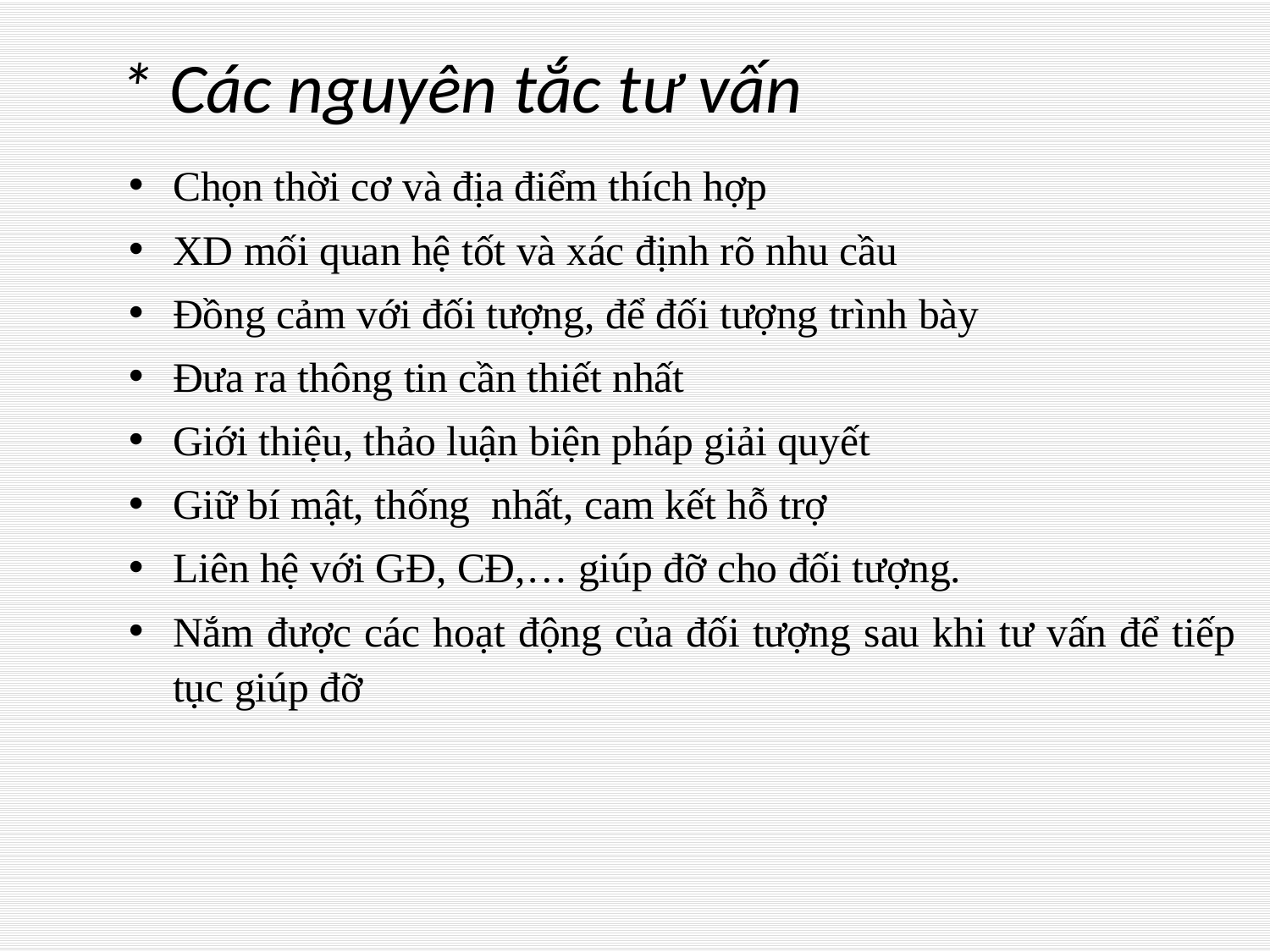

# * Các nguyên tắc tư vấn
Chọn thời cơ và địa điểm thích hợp
XD mối quan hệ tốt và xác định rõ nhu cầu
Đồng cảm với đối tượng, để đối tượng trình bày
Đưa ra thông tin cần thiết nhất
Giới thiệu, thảo luận biện pháp giải quyết
Giữ bí mật, thống  nhất, cam kết hỗ trợ
Liên hệ với GĐ, CĐ,… giúp đỡ cho đối tượng.
Nắm được các hoạt động của đối tượng sau khi tư vấn để tiếp tục giúp đỡ